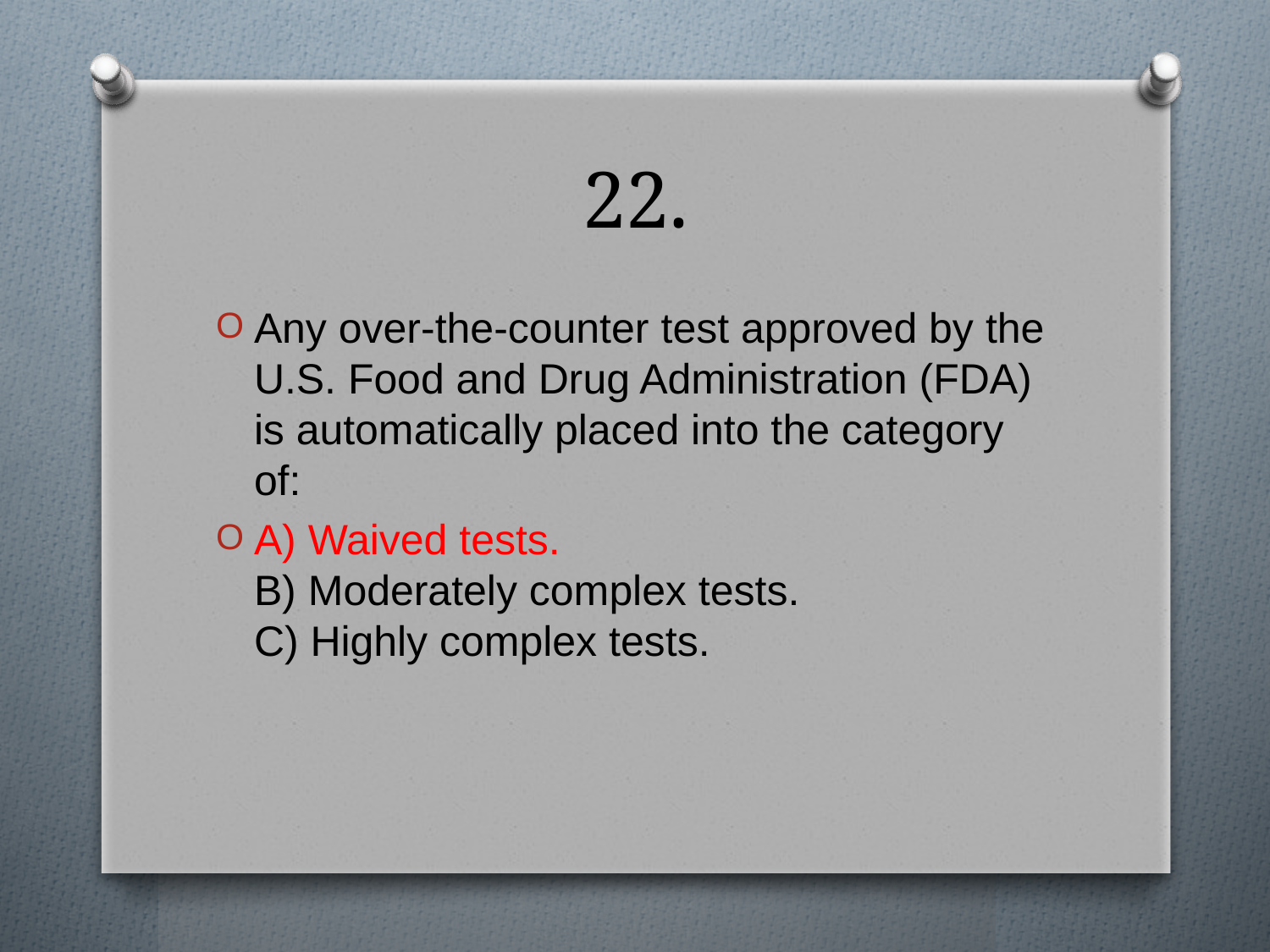

# 22.
Any over-the-counter test approved by the U.S. Food and Drug Administration (FDA) is automatically placed into the category of:
A) Waived tests.
B) Moderately complex tests.
C) Highly complex tests.